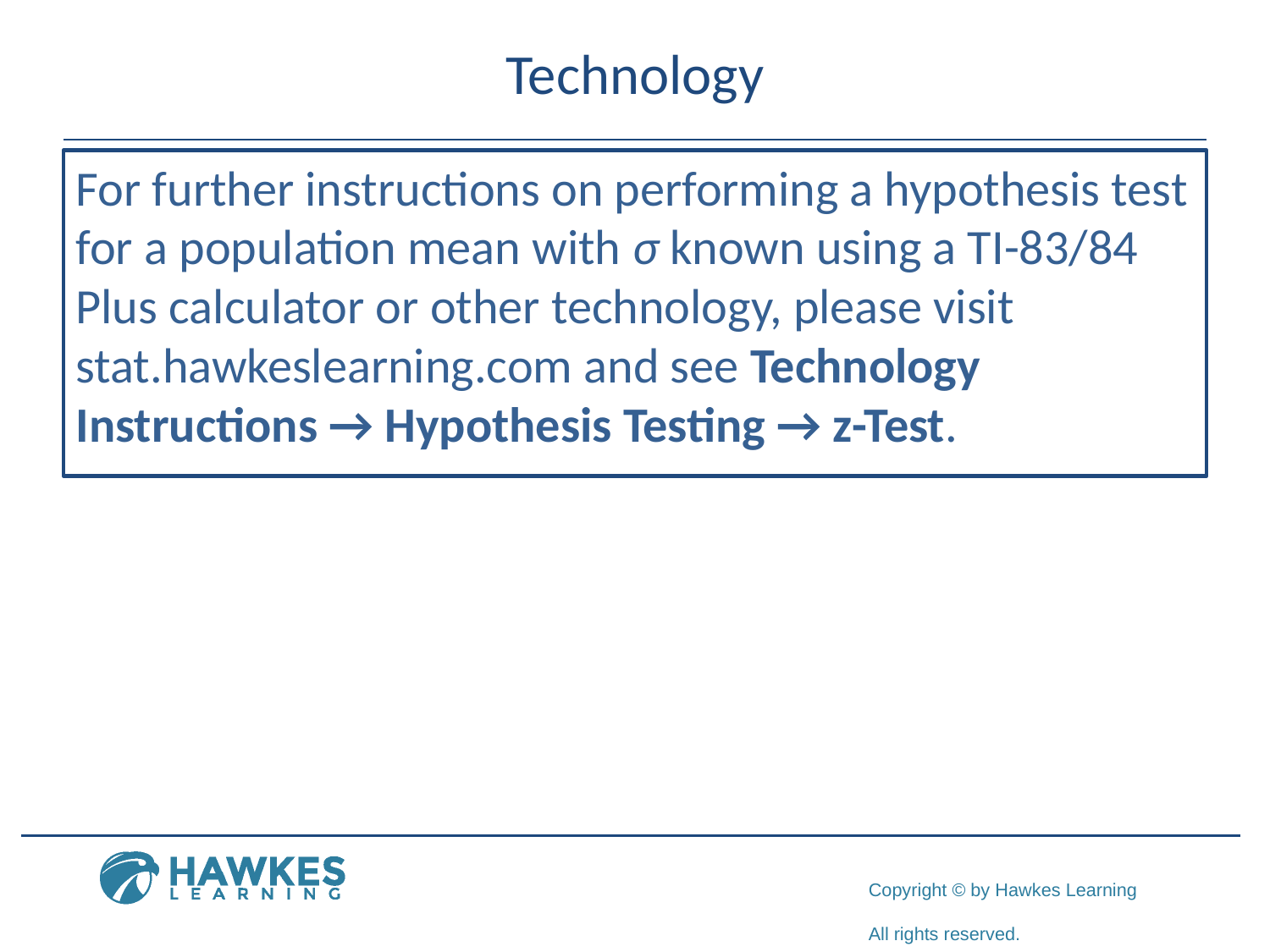

# Technology
For further instructions on performing a hypothesis test for a population mean with σ known using a TI-83/84 Plus calculator or other technology, please visit stat.hawkeslearning.com and see Technology Instructions → Hypothesis Testing → z-Test.